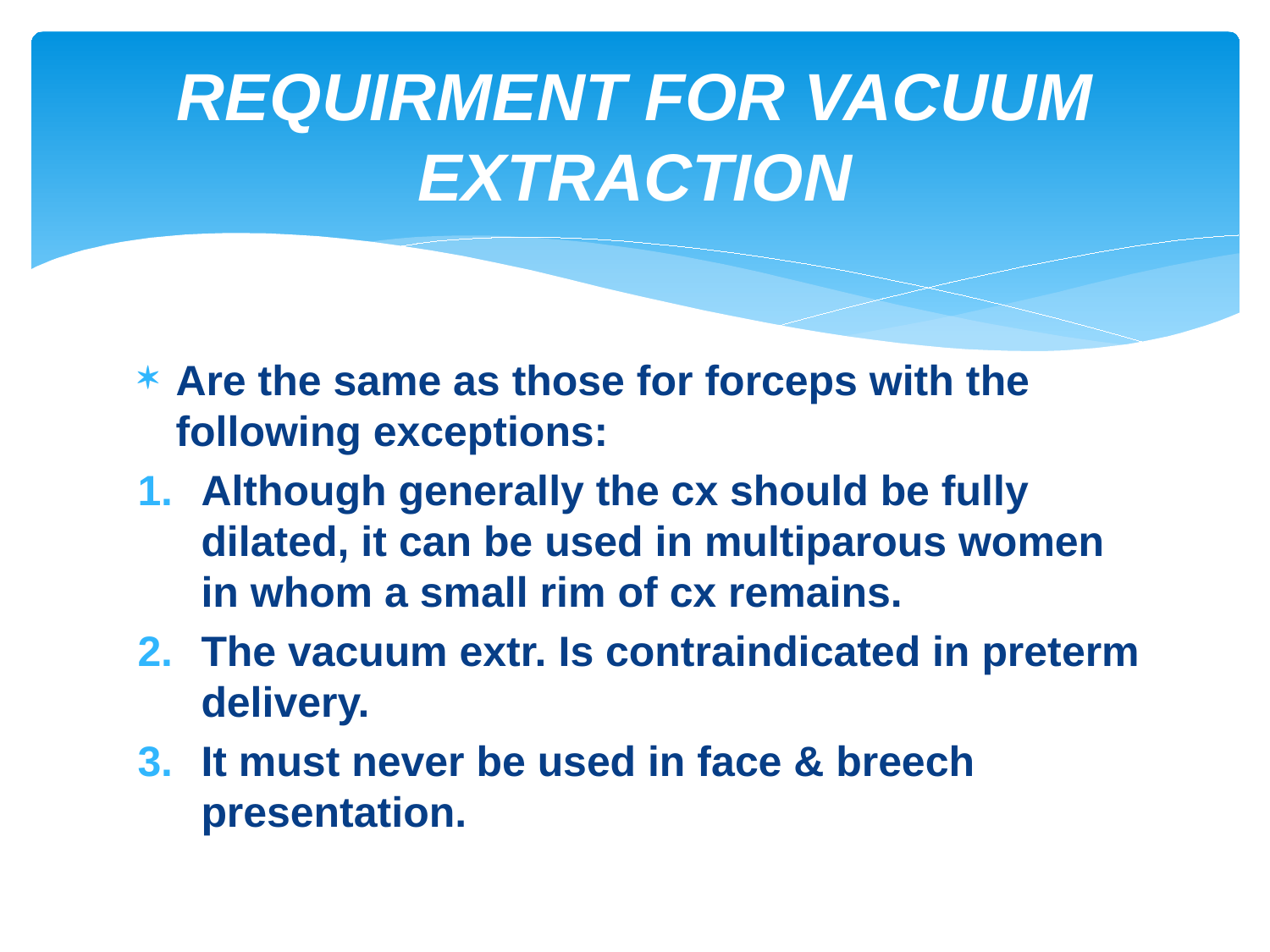

# REQUIRMENT FOR VACUUM EXTRACTION
Are the same as those for forceps with the following exceptions:
Although generally the cx should be fully dilated, it can be used in multiparous women in whom a small rim of cx remains.
The vacuum extr. Is contraindicated in preterm delivery.
It must never be used in face & breech presentation.